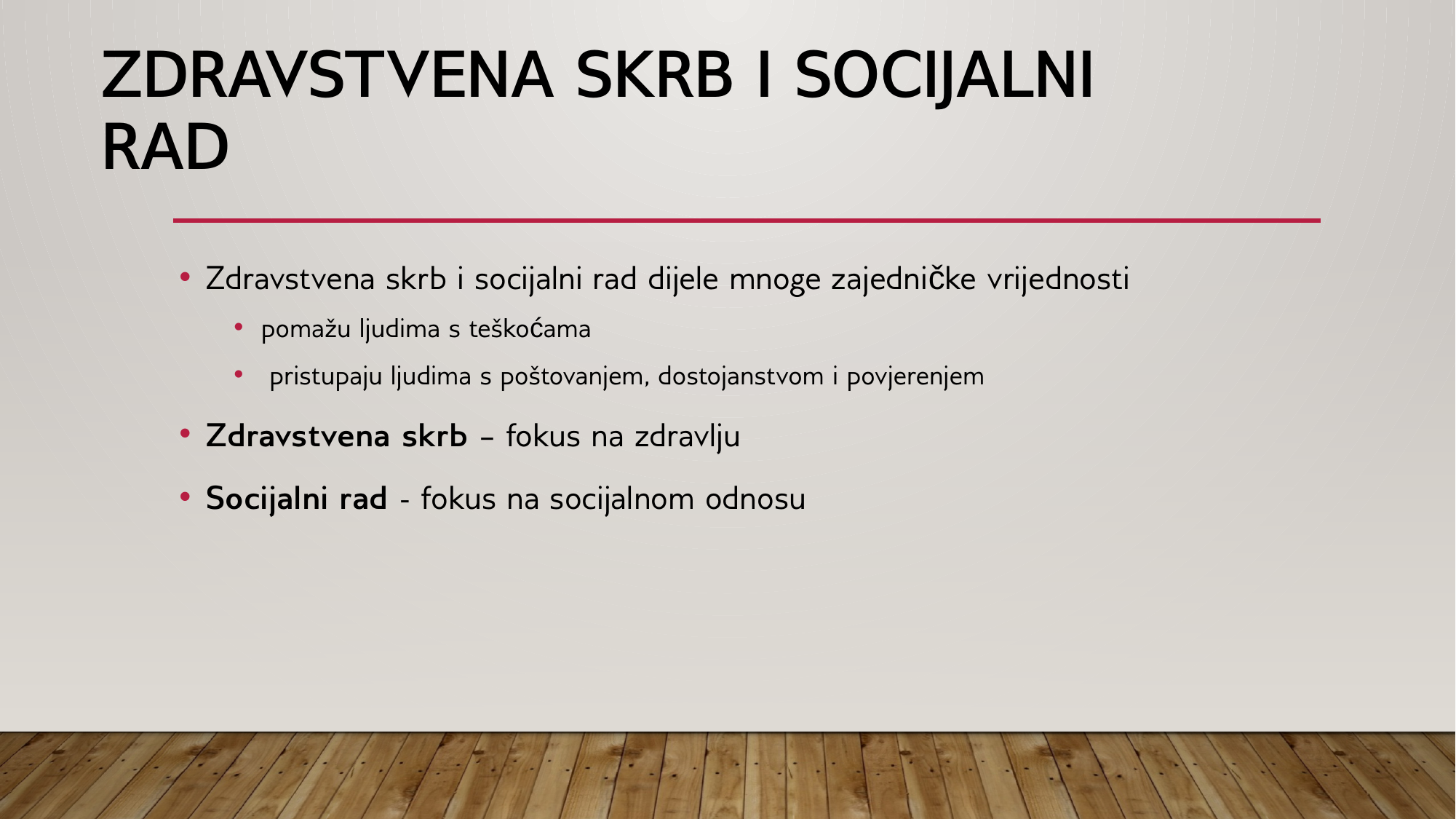

# Zdravstvena skrb i socijalni rad
Zdravstvena skrb i socijalni rad dijele mnoge zajedničke vrijednosti
pomažu ljudima s teškoćama
 pristupaju ljudima s poštovanjem, dostojanstvom i povjerenjem
Zdravstvena skrb – fokus na zdravlju
Socijalni rad - fokus na socijalnom odnosu